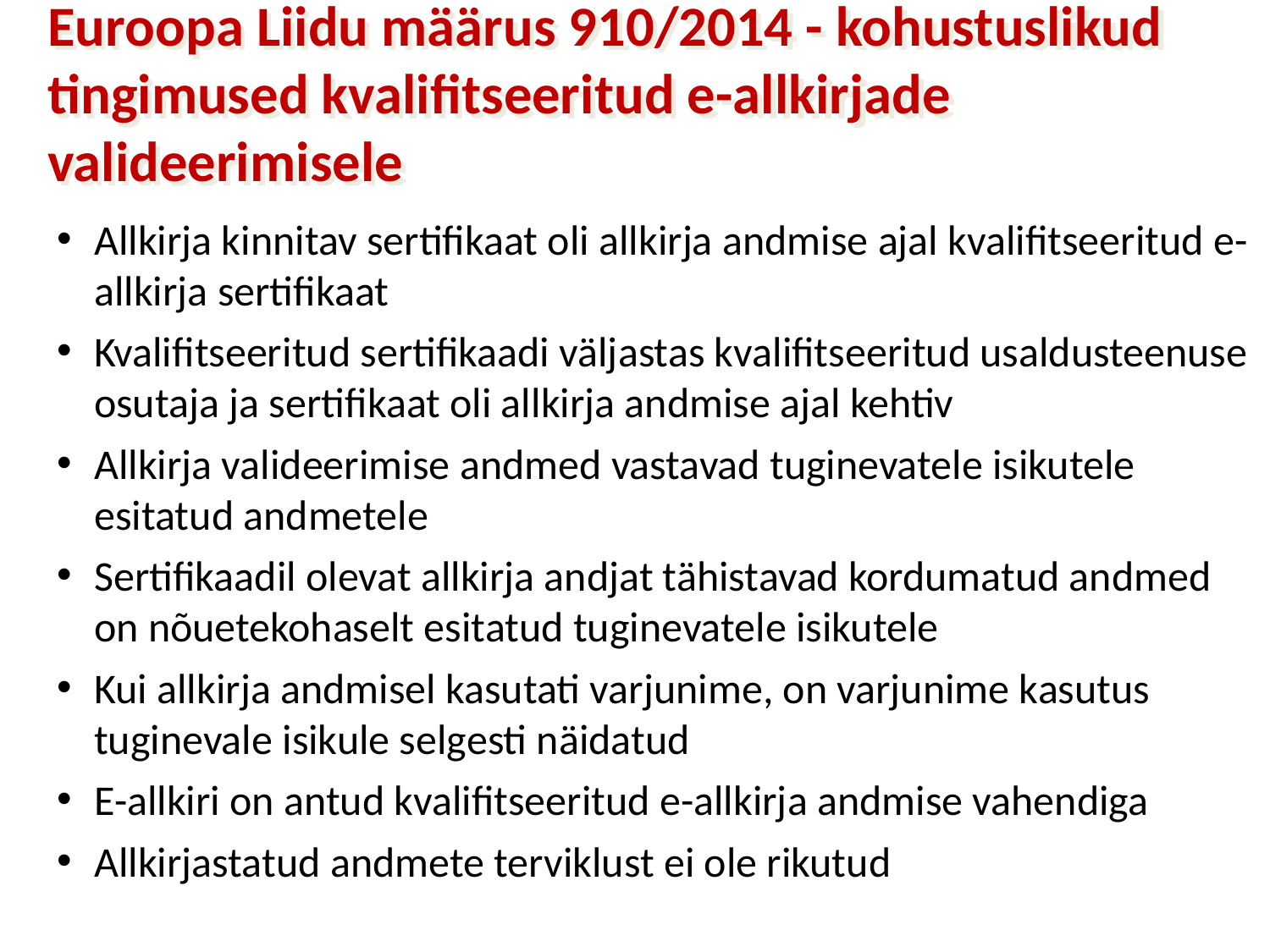

Euroopa Liidu määrus 910/2014 - kohustuslikud tingimused kvalifitseeritud e-allkirjade valideerimisele
Allkirja kinnitav sertifikaat oli allkirja andmise ajal kvalifitseeritud e-allkirja sertifikaat
Kvalifitseeritud sertifikaadi väljastas kvalifitseeritud usaldusteenuse osutaja ja sertifikaat oli allkirja andmise ajal kehtiv
Allkirja valideerimise andmed vastavad tuginevatele isikutele esitatud andmetele
Sertifikaadil olevat allkirja andjat tähistavad kordumatud andmed on nõuetekohaselt esitatud tuginevatele isikutele
Kui allkirja andmisel kasutati varjunime, on varjunime kasutus tuginevale isikule selgesti näidatud
E-allkiri on antud kvalifitseeritud e-allkirja andmise vahendiga
Allkirjastatud andmete terviklust ei ole rikutud